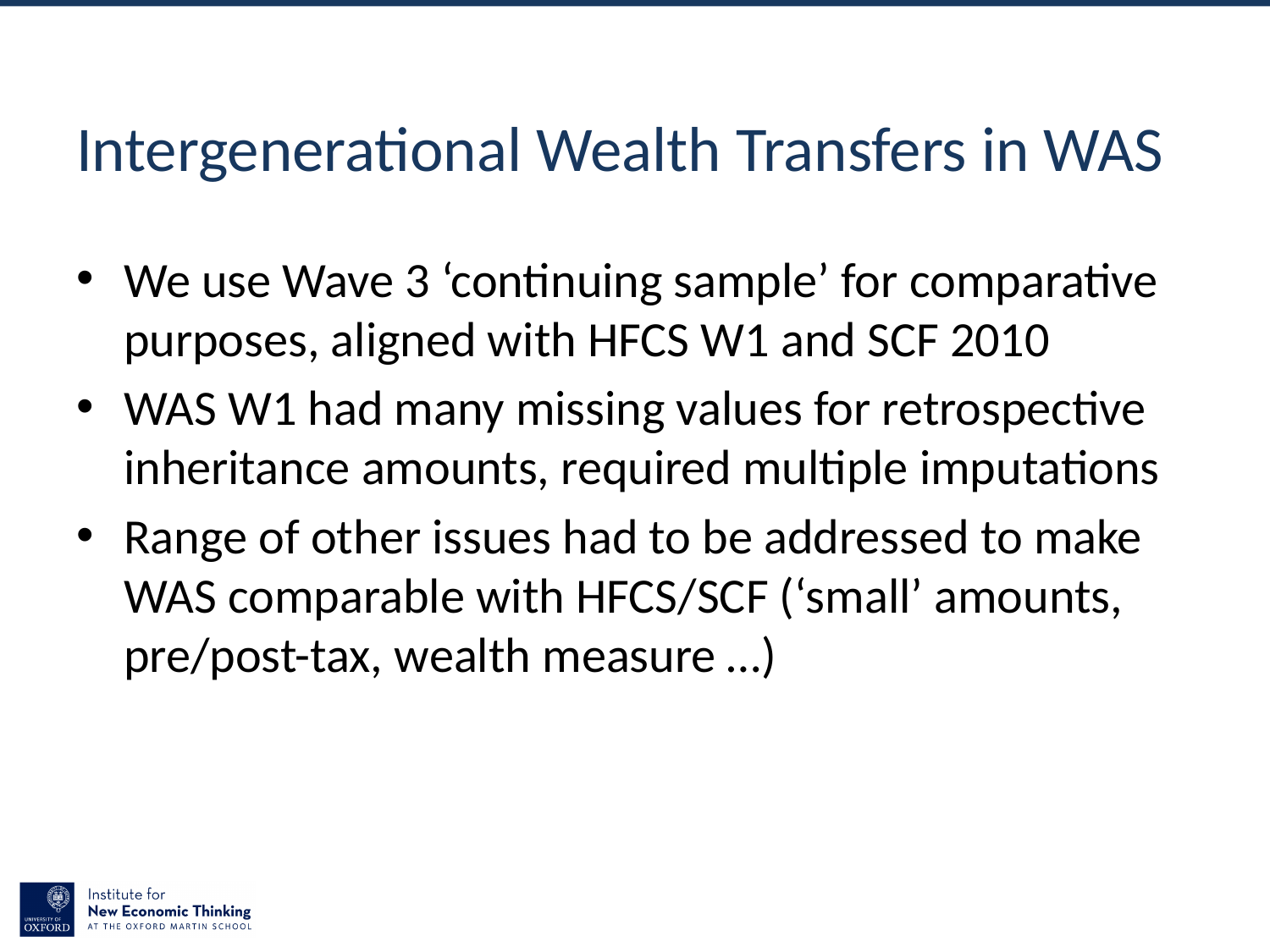

# Intergenerational Wealth Transfers in WAS
We use Wave 3 ‘continuing sample’ for comparative purposes, aligned with HFCS W1 and SCF 2010
WAS W1 had many missing values for retrospective inheritance amounts, required multiple imputations
Range of other issues had to be addressed to make WAS comparable with HFCS/SCF (‘small’ amounts, pre/post-tax, wealth measure …)